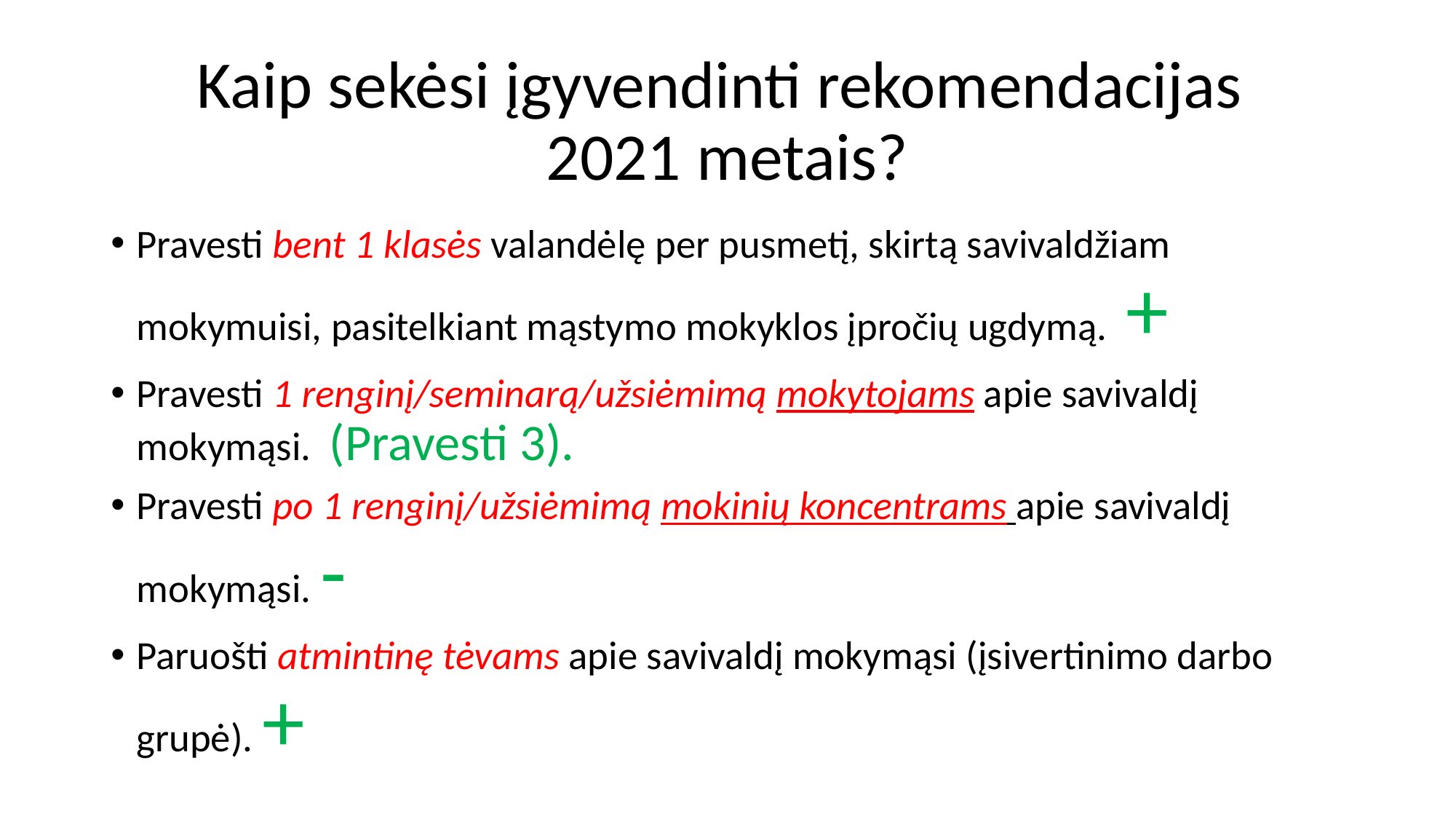

# Kaip sekėsi įgyvendinti rekomendacijas 2021 metais?
Pravesti bent 1 klasės valandėlę per pusmetį, skirtą savivaldžiam mokymuisi, pasitelkiant mąstymo mokyklos įpročių ugdymą.  +
Pravesti 1 renginį/seminarą/užsiėmimą mokytojams apie savivaldį mokymąsi.  (Pravesti 3).
Pravesti po 1 renginį/užsiėmimą mokinių koncentrams apie savivaldį mokymąsi. -
Paruošti atmintinę tėvams apie savivaldį mokymąsi (įsivertinimo darbo grupė). +